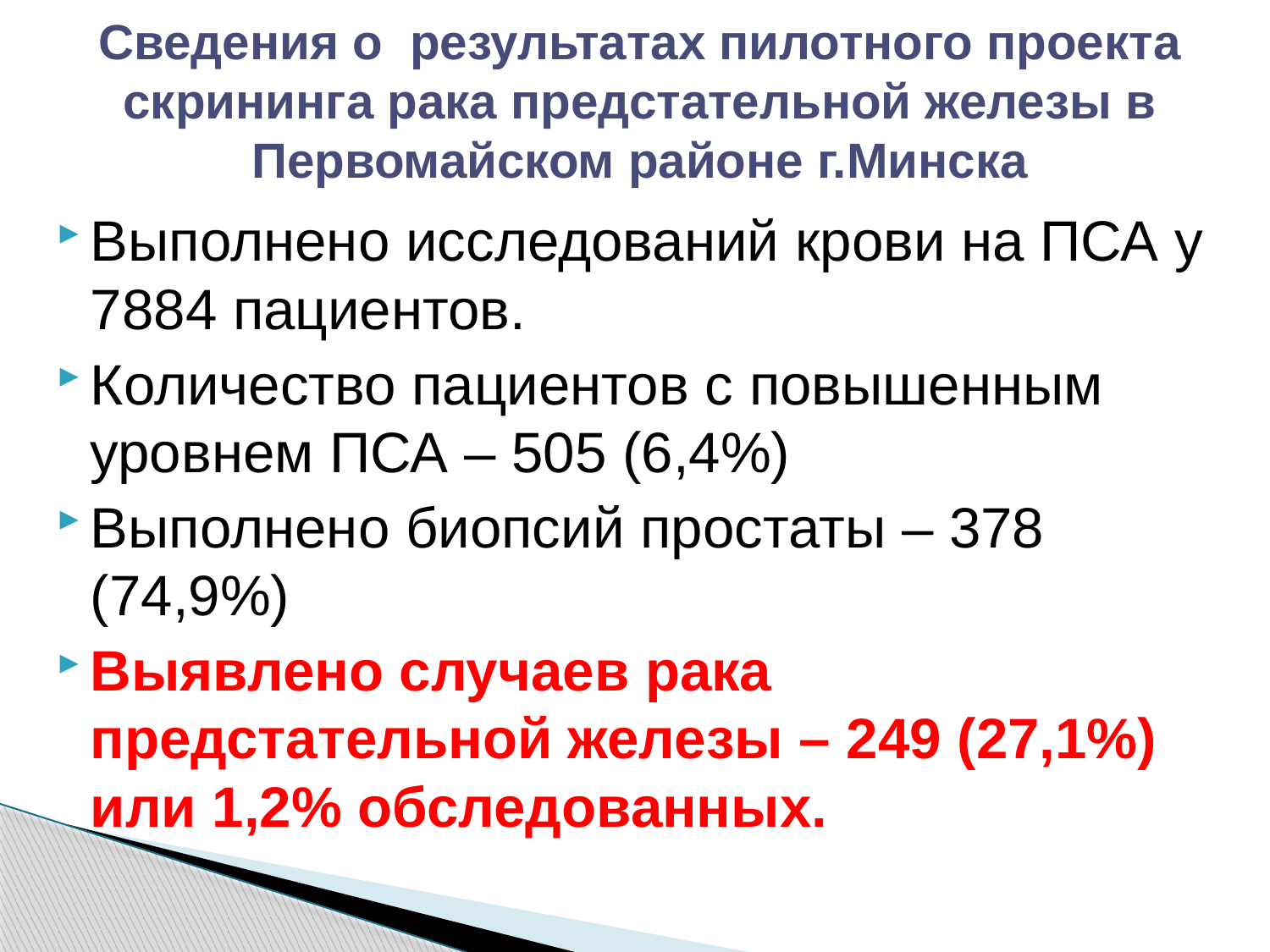

# Сведения о  результатах пилотного проекта скрининга рака предстательной железы в Первомайском районе г.Минска
Выполнено исследований крови на ПСА у 7884 пациентов.
Количество пациентов с повышенным уровнем ПСА – 505 (6,4%)
Выполнено биопсий простаты – 378 (74,9%)
Выявлено случаев рака предстательной железы – 249 (27,1%) или 1,2% обследованных.